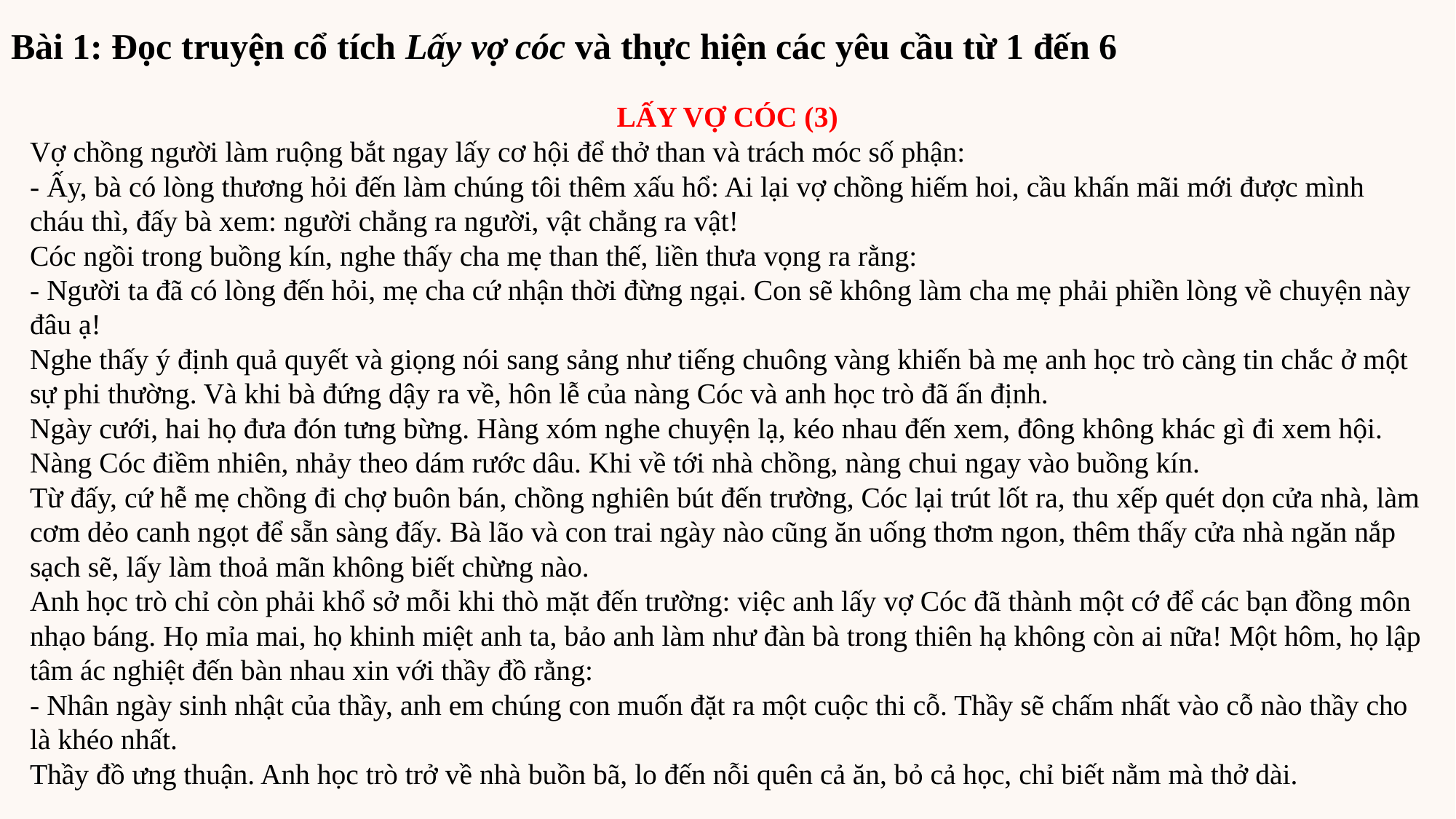

Bài 1: Đọc truyện cổ tích Lấy vợ cóc và thực hiện các yêu cầu từ 1 đến 6
LẤY VỢ CÓC (3)
Vợ chồng người làm ruộng bắt ngay lấy cơ hội để thở than và trách móc số phận:
- Ấy, bà có lòng thương hỏi đến làm chúng tôi thêm xấu hổ: Ai lại vợ chồng hiếm hoi, cầu khấn mãi mới được mình cháu thì, đấy bà xem: người chẳng ra người, vật chẳng ra vật!
Cóc ngồi trong buồng kín, nghe thấy cha mẹ than thế, liền thưa vọng ra rằng:
- Người ta đã có lòng đến hỏi, mẹ cha cứ nhận thời đừng ngại. Con sẽ không làm cha mẹ phải phiền lòng về chuyện này đâu ạ!
Nghe thấy ý định quả quyết và giọng nói sang sảng như tiếng chuông vàng khiến bà mẹ anh học trò càng tin chắc ở một sự phi thường. Và khi bà đứng dậy ra về, hôn lễ của nàng Cóc và anh học trò đã ấn định.
Ngày cưới, hai họ đưa đón tưng bừng. Hàng xóm nghe chuyện lạ, kéo nhau đến xem, đông không khác gì đi xem hội.
Nàng Cóc điềm nhiên, nhảy theo dám rước dâu. Khi về tới nhà chồng, nàng chui ngay vào buồng kín.
Từ đấy, cứ hễ mẹ chồng đi chợ buôn bán, chồng nghiên bút đến trường, Cóc lại trút lốt ra, thu xếp quét dọn cửa nhà, làm cơm dẻo canh ngọt để sẵn sàng đấy. Bà lão và con trai ngày nào cũng ăn uống thơm ngon, thêm thấy cửa nhà ngăn nắp sạch sẽ, lấy làm thoả mãn không biết chừng nào.
Anh học trò chỉ còn phải khổ sở mỗi khi thò mặt đến trường: việc anh lấy vợ Cóc đã thành một cớ để các bạn đồng môn nhạo báng. Họ mỉa mai, họ khinh miệt anh ta, bảo anh làm như đàn bà trong thiên hạ không còn ai nữa! Một hôm, họ lập tâm ác nghiệt đến bàn nhau xin với thầy đồ rằng:
- Nhân ngày sinh nhật của thầy, anh em chúng con muốn đặt ra một cuộc thi cỗ. Thầy sẽ chấm nhất vào cỗ nào thầy cho là khéo nhất.
Thầy đồ ưng thuận. Anh học trò trở về nhà buồn bã, lo đến nỗi quên cả ăn, bỏ cả học, chỉ biết nằm mà thở dài.